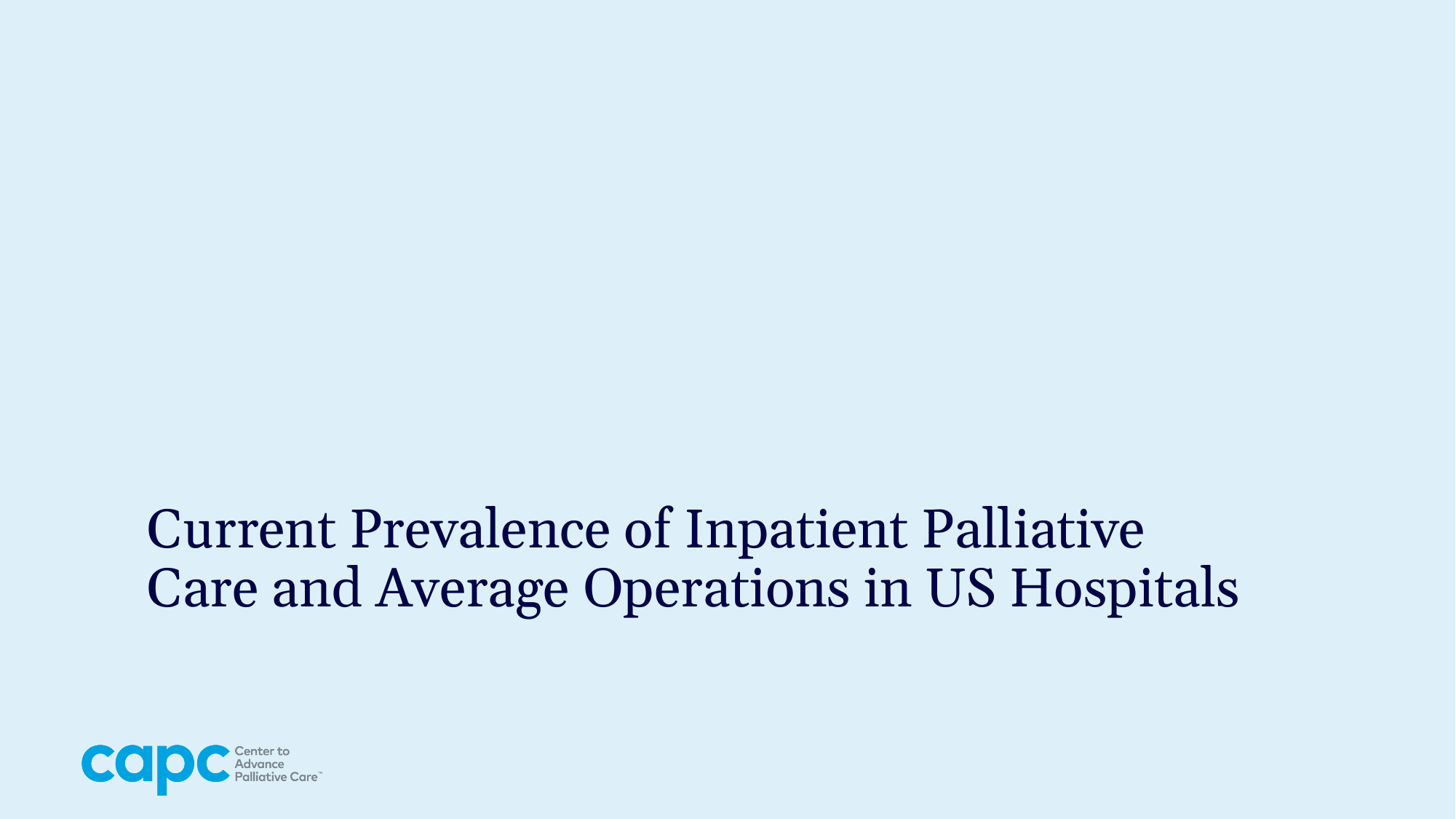

# Current Prevalence of Inpatient Palliative Care and Average Operations in US Hospitals